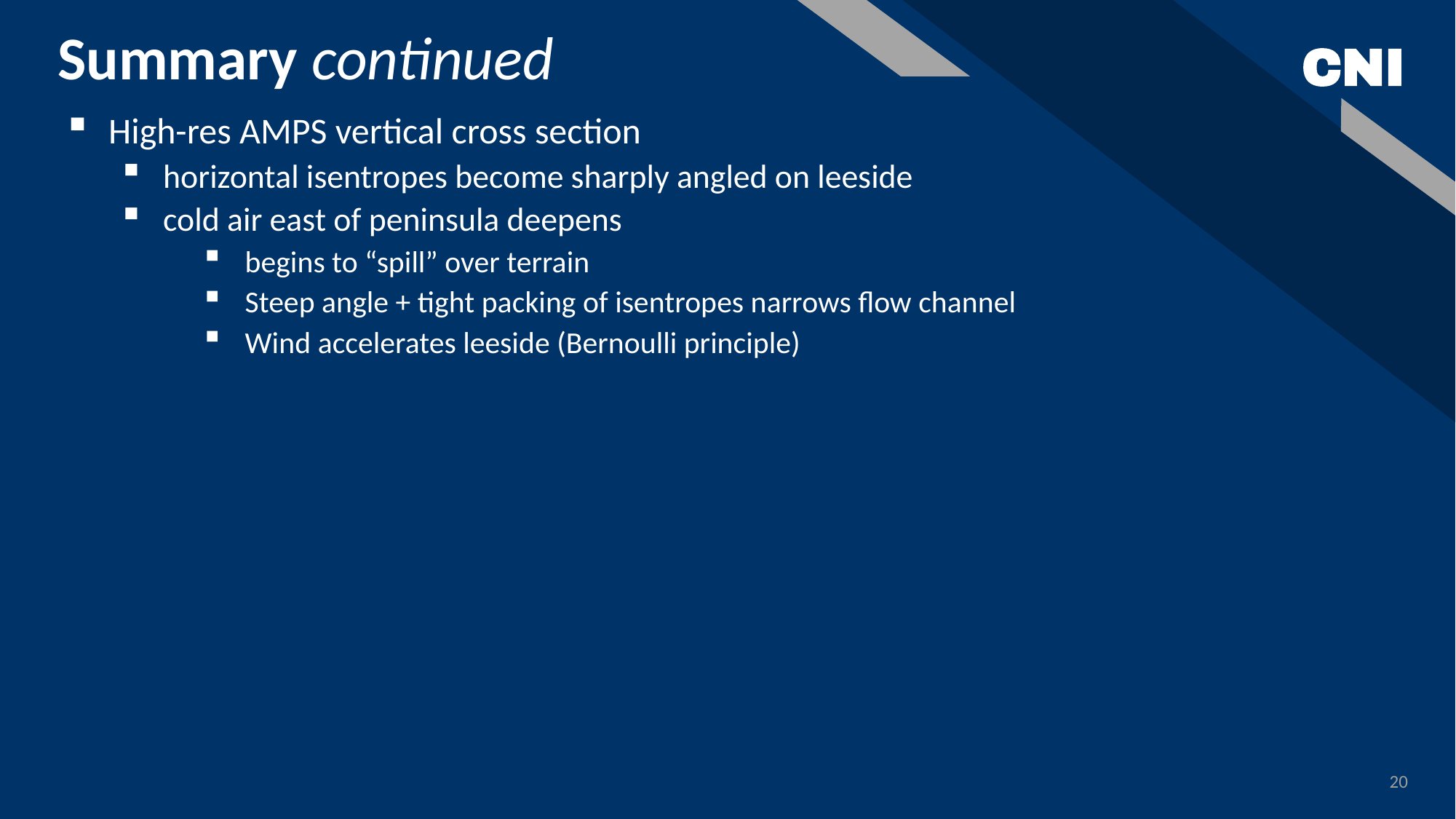

# Summary continued
High-res AMPS vertical cross section
horizontal isentropes become sharply angled on leeside
cold air east of peninsula deepens
begins to “spill” over terrain
Steep angle + tight packing of isentropes narrows flow channel
Wind accelerates leeside (Bernoulli principle)

20